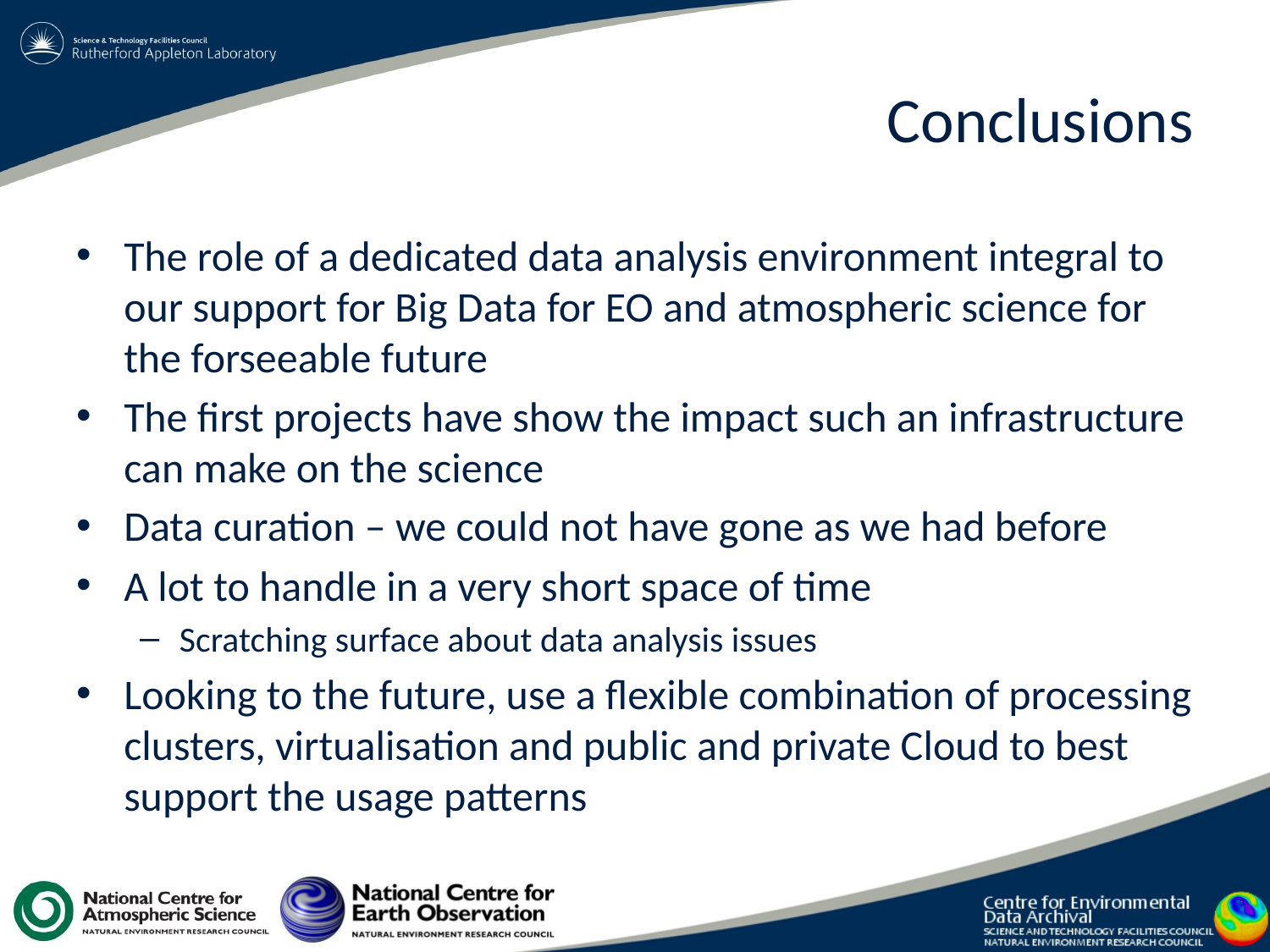

# Conclusions
The role of a dedicated data analysis environment integral to our support for Big Data for EO and atmospheric science for the forseeable future
The first projects have show the impact such an infrastructure can make on the science
Data curation – we could not have gone as we had before
A lot to handle in a very short space of time
Scratching surface about data analysis issues
Looking to the future, use a flexible combination of processing clusters, virtualisation and public and private Cloud to best support the usage patterns